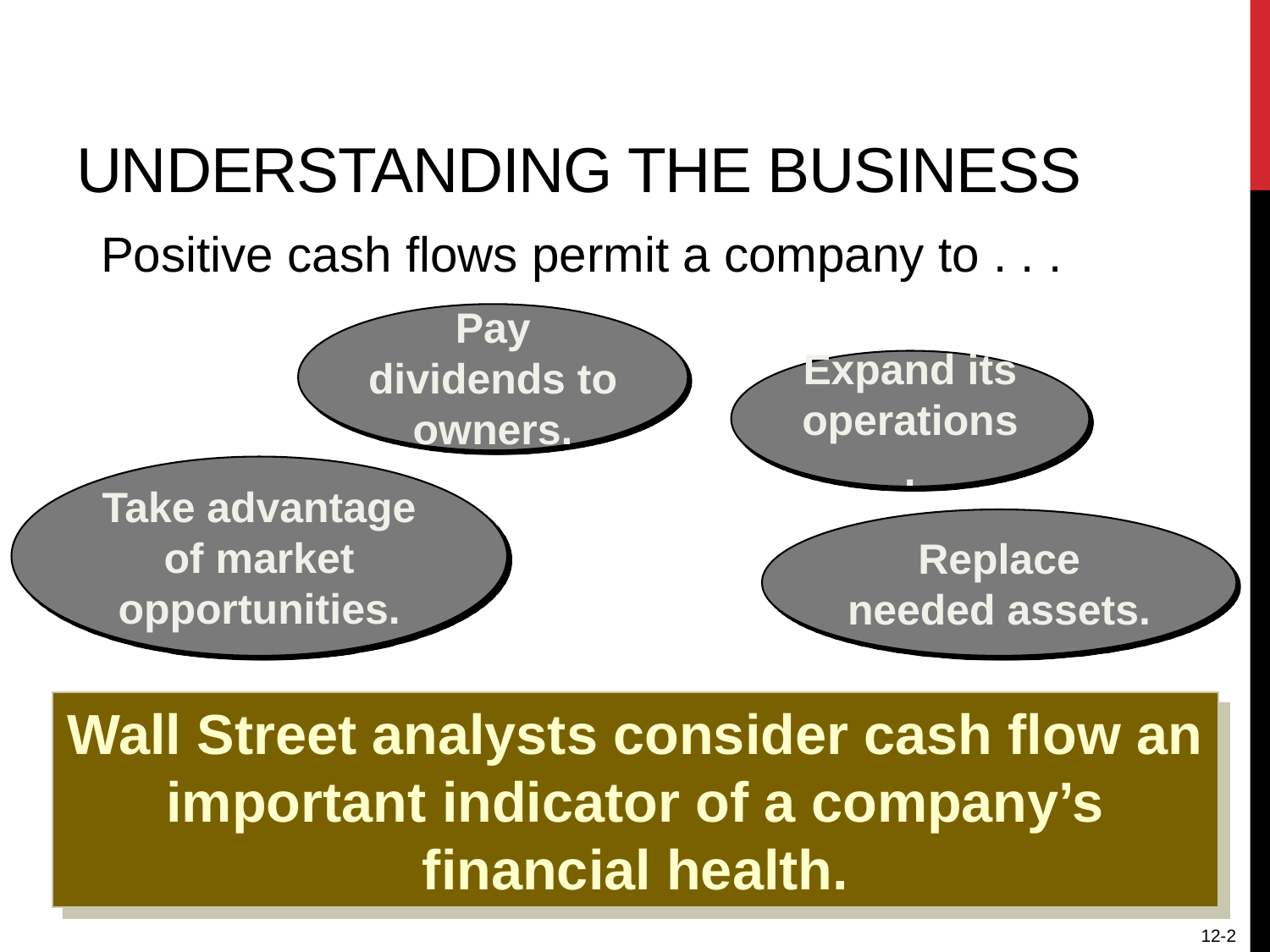

# Understanding the Business
Positive cash flows permit a company to . . .
Pay dividends to owners.
Expand its operations.
Take advantage of market opportunities.
Replace needed assets.
Wall Street analysts consider cash flow an important indicator of a company’s financial health.
12-2